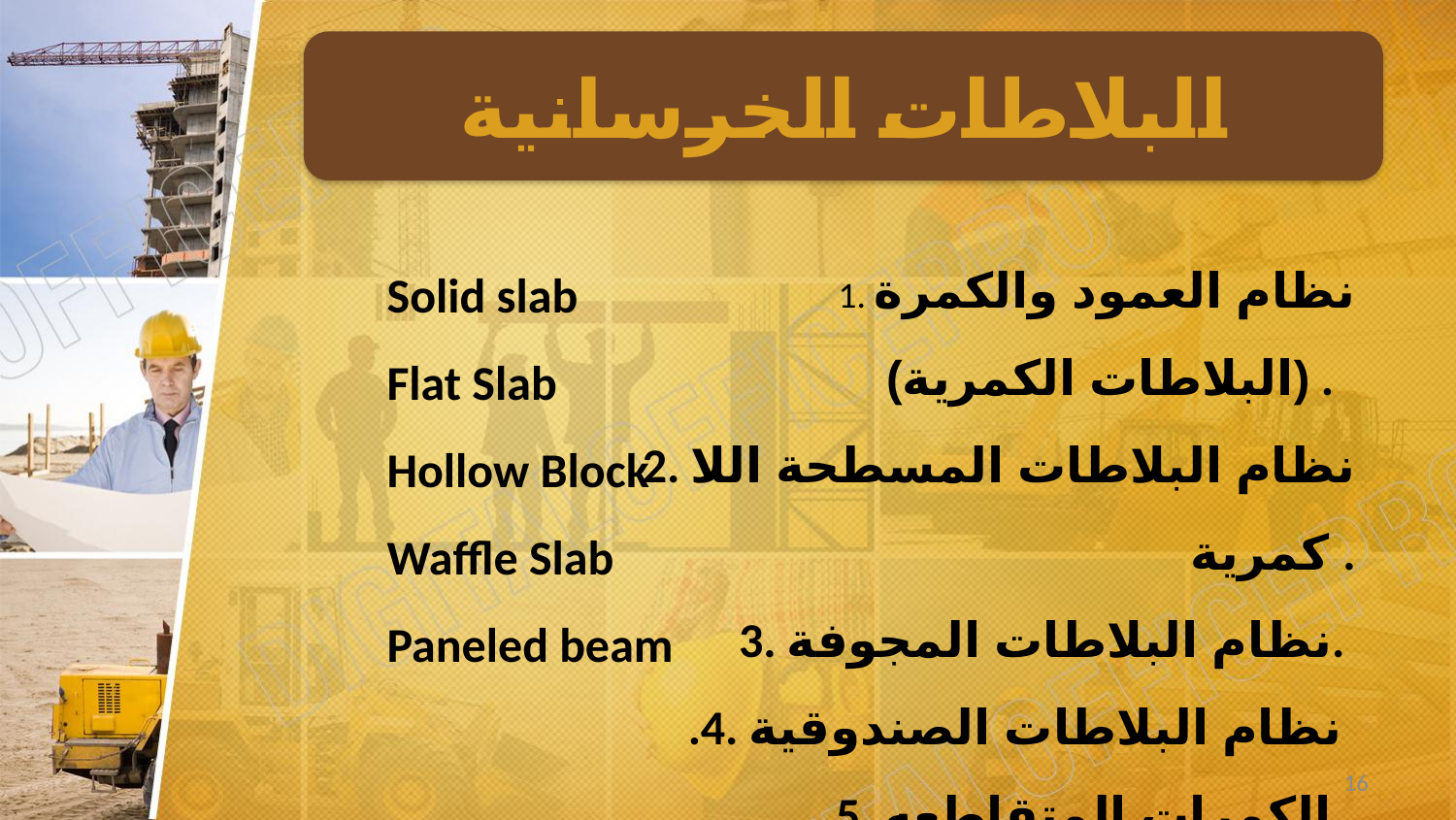

البلاطات الخرسانية
1. نظام العمود والكمرة (البلاطات الكمرية) .
2. نظام البلاطات المسطحة اللا كمرية .
3. نظام البلاطات المجوفة.
.4. نظام البلاطات الصندوقية
5. الكمرات المتقاطعه .

Solid slab
Flat Slab
Hollow Block
Waffle Slab
Paneled beam
16